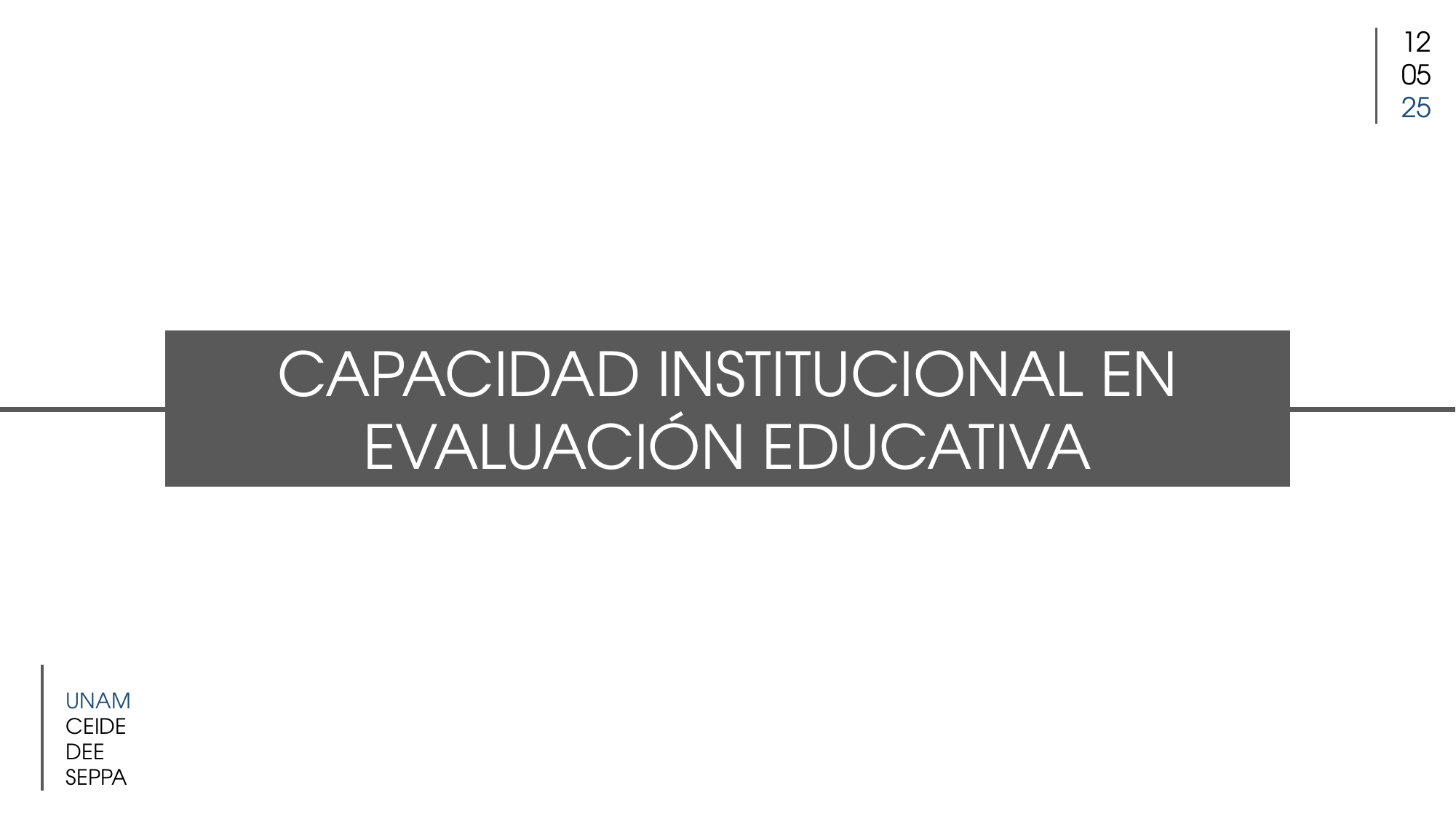

12
05
25
CAPACIDAD INSTITUCIONAL EN EVALUACIÓN EDUCATIVA
UNAM
CEIDE
DEE
SEPPA